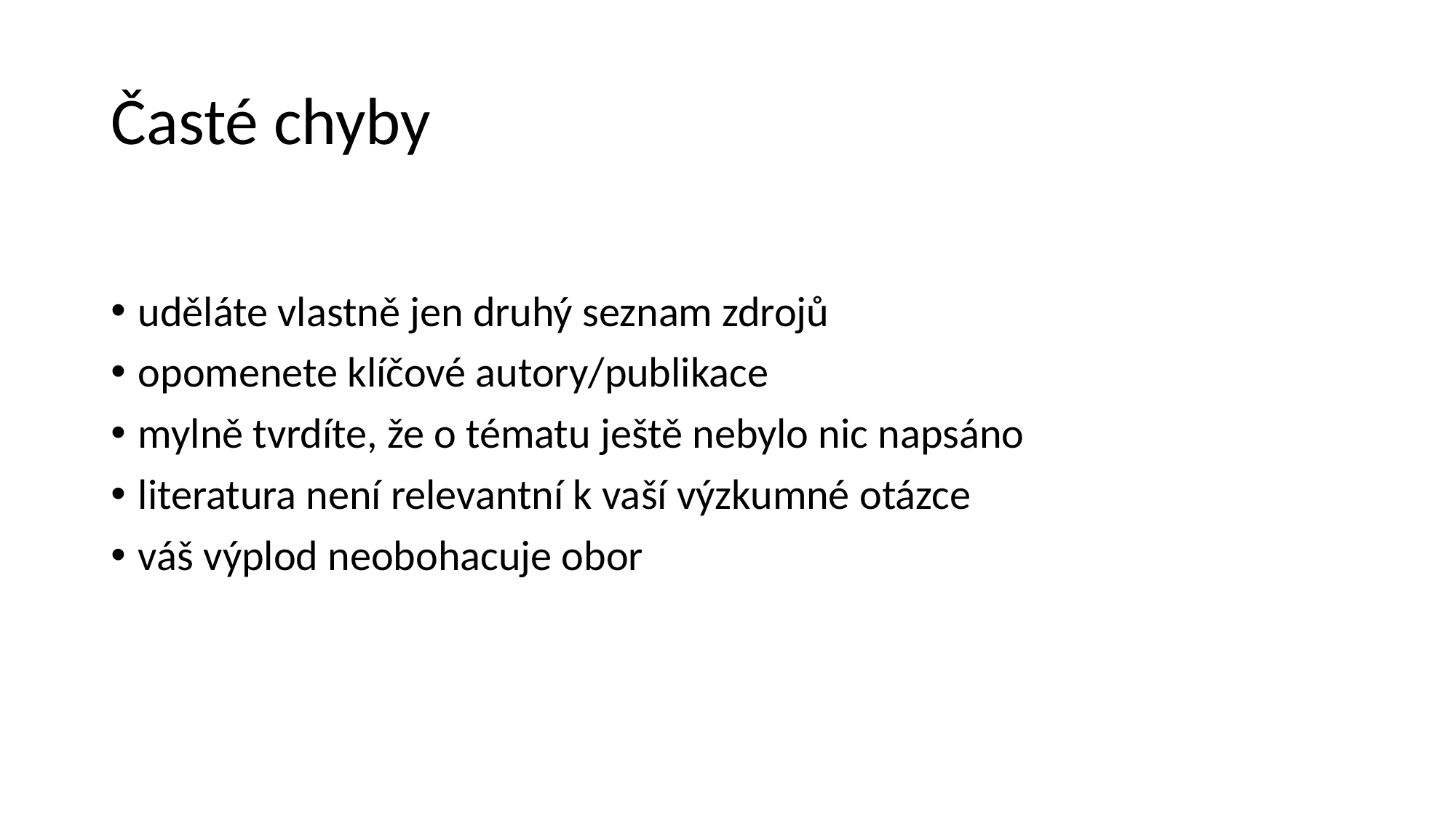

# Časté chyby

uděláte vlastně jen druhý seznam zdrojů
opomenete klíčové autory/publikace
mylně tvrdíte, že o tématu ještě nebylo nic napsáno
literatura není relevantní k vaší výzkumné otázce
váš výplod neobohacuje obor